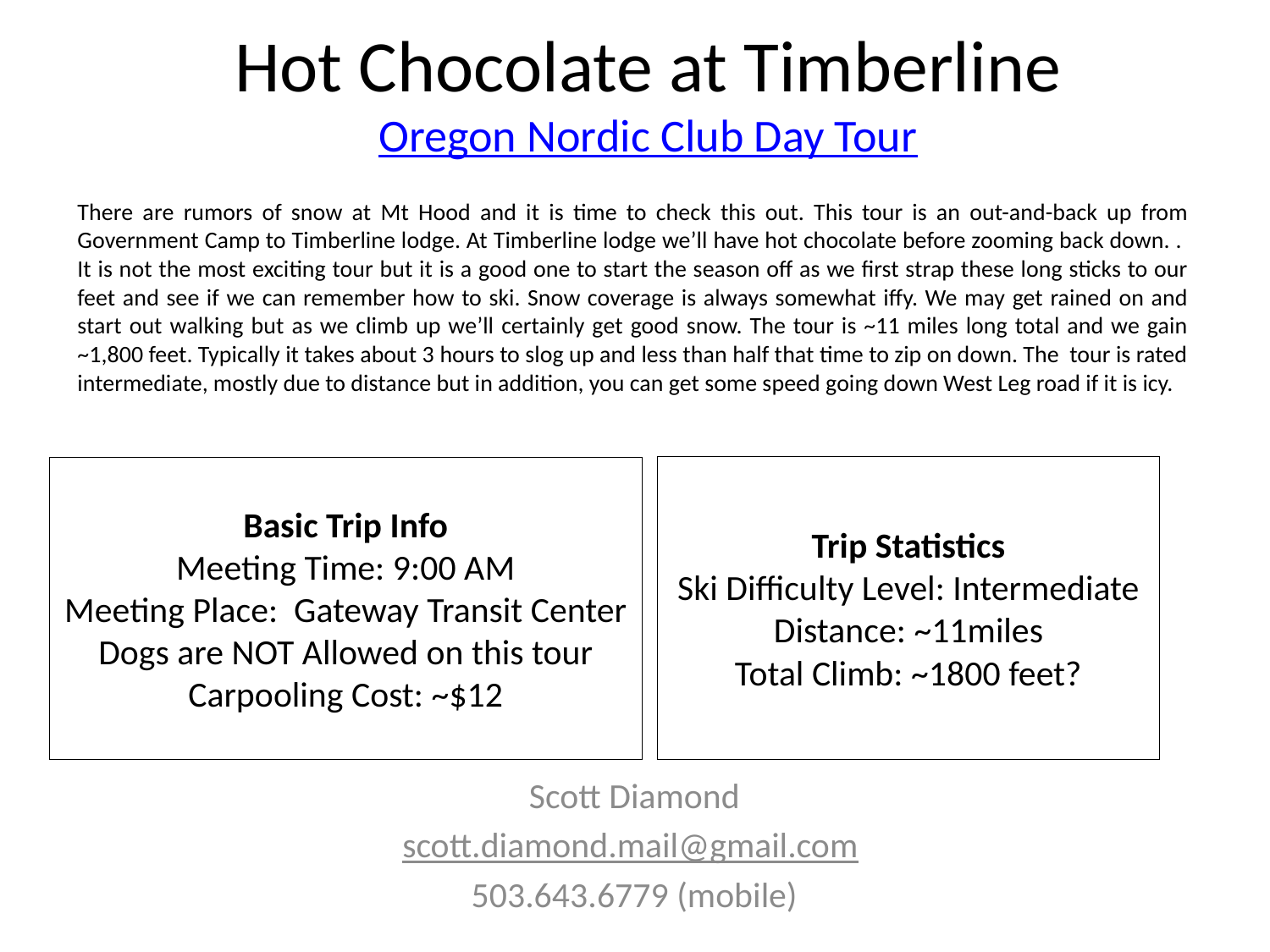

# Hot Chocolate at Timberline Oregon Nordic Club Day Tour
There are rumors of snow at Mt Hood and it is time to check this out. This tour is an out-and-back up from Government Camp to Timberline lodge. At Timberline lodge we’ll have hot chocolate before zooming back down. .  It is not the most exciting tour but it is a good one to start the season off as we first strap these long sticks to our feet and see if we can remember how to ski. Snow coverage is always somewhat iffy. We may get rained on and start out walking but as we climb up we’ll certainly get good snow. The tour is ~11 miles long total and we gain ~1,800 feet. Typically it takes about 3 hours to slog up and less than half that time to zip on down. The  tour is rated intermediate, mostly due to distance but in addition, you can get some speed going down West Leg road if it is icy.
Trip Statistics
Ski Difficulty Level: Intermediate
Distance: ~11miles
Total Climb: ~1800 feet?
Basic Trip Info
Meeting Time: 9:00 AM
Meeting Place:  Gateway Transit Center
Dogs are NOT Allowed on this tour
Carpooling Cost: ~$12
Scott Diamond
scott.diamond.mail@gmail.com
503.643.6779 (mobile)